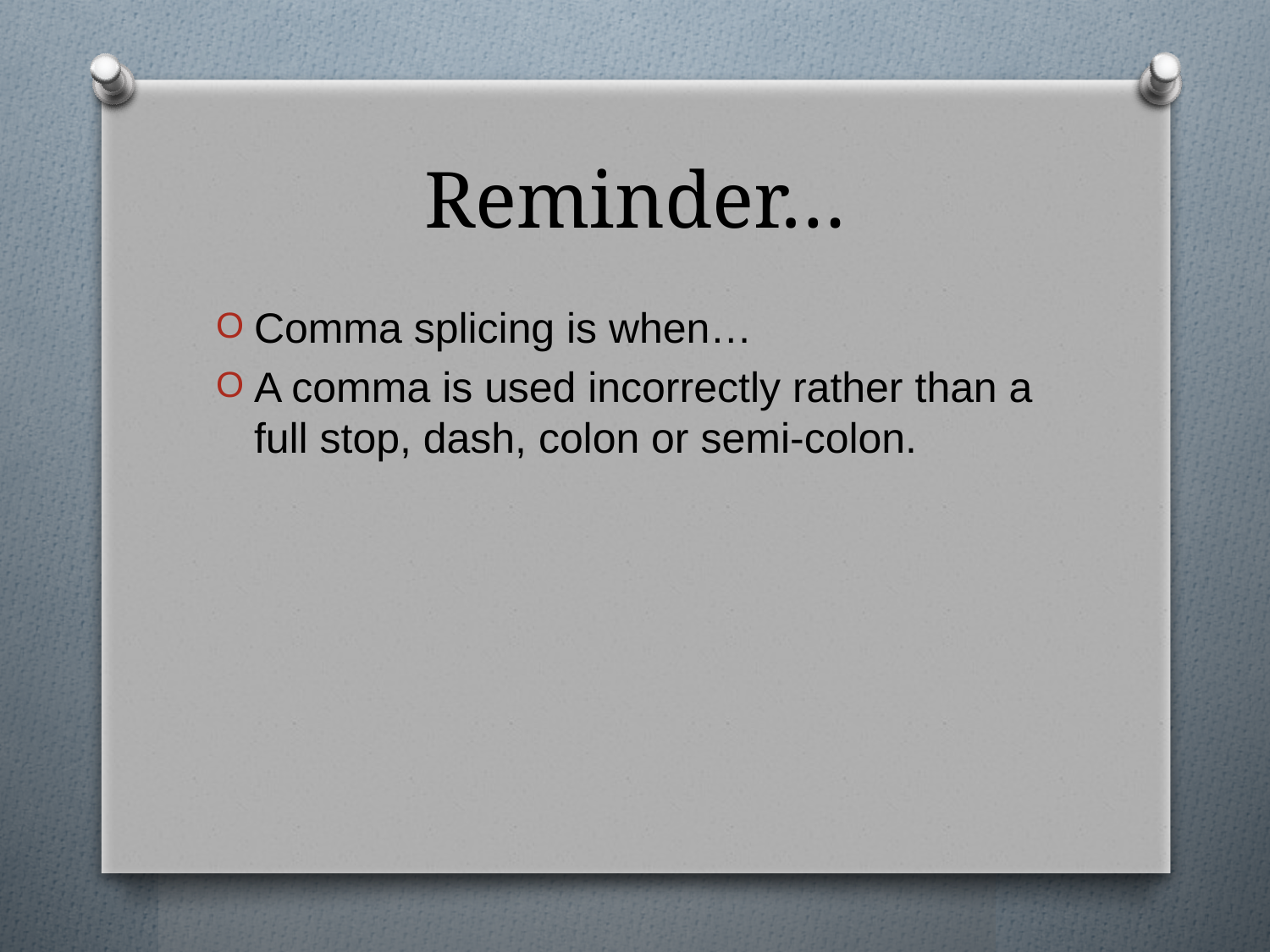

# Reminder…
Comma splicing is when…
A comma is used incorrectly rather than a full stop, dash, colon or semi-colon.